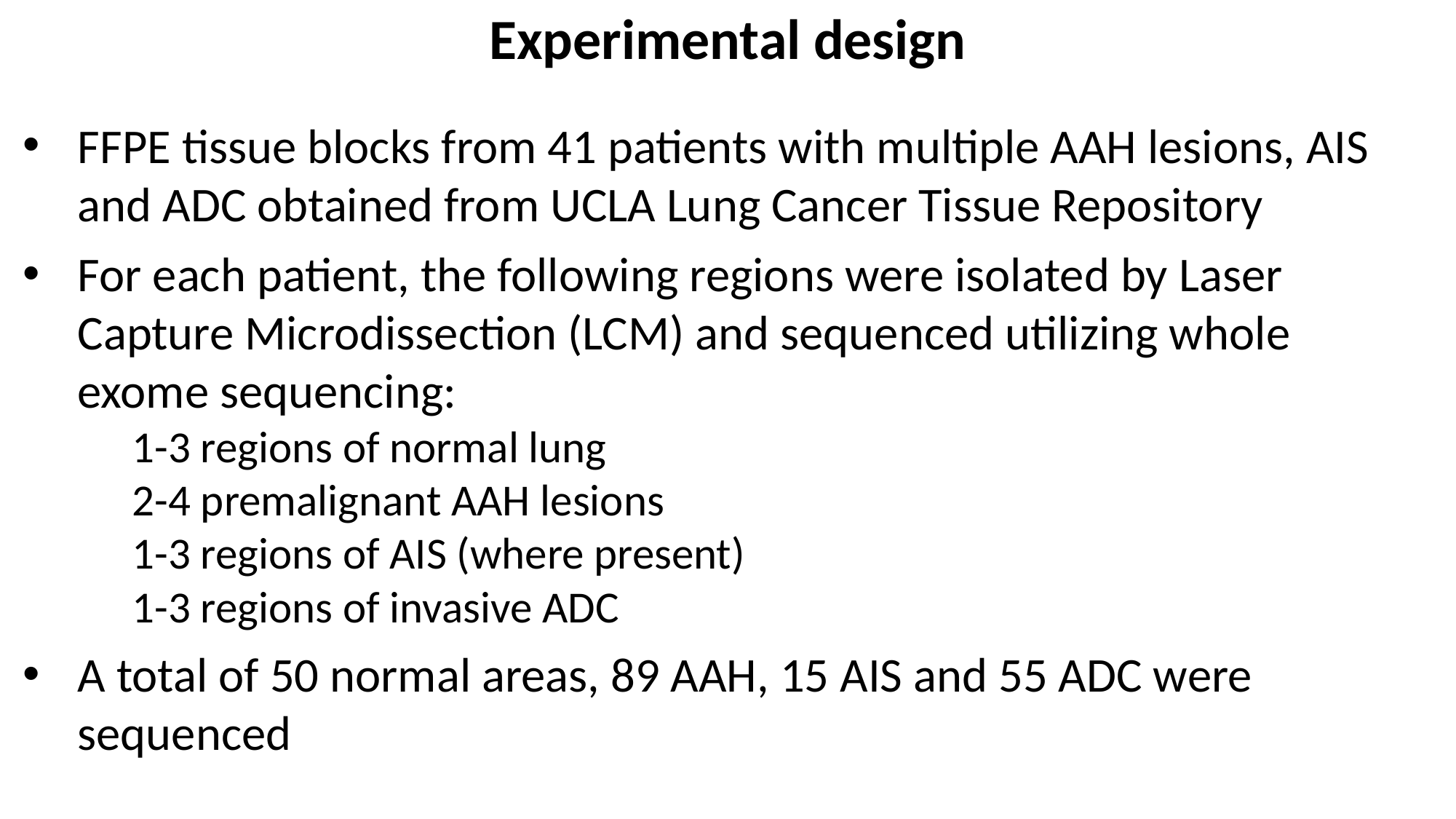

# Experimental design
FFPE tissue blocks from 41 patients with multiple AAH lesions, AIS and ADC obtained from UCLA Lung Cancer Tissue Repository
For each patient, the following regions were isolated by Laser Capture Microdissection (LCM) and sequenced utilizing whole exome sequencing:
1-3 regions of normal lung
2-4 premalignant AAH lesions
1-3 regions of AIS (where present)
1-3 regions of invasive ADC
A total of 50 normal areas, 89 AAH, 15 AIS and 55 ADC were sequenced